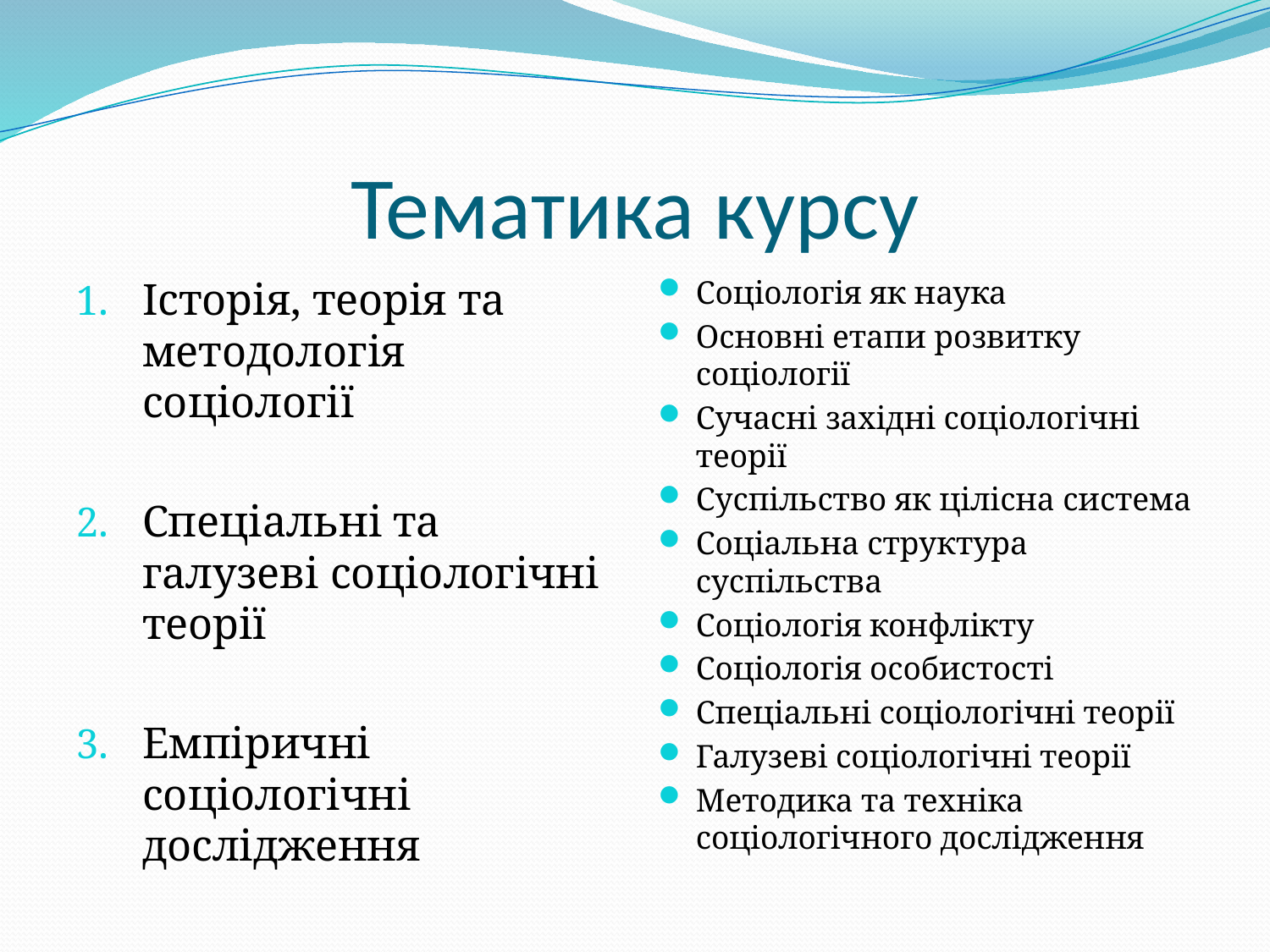

# Тематика курсу
Історія, теорія та методологія соціології

Спеціальні та галузеві соціологічні теорії

Емпіричні соціологічні дослідження
Соціологія як наука
Основні етапи розвитку соціології
Сучасні західні соціологічні теорії
Суспільство як цілісна система
Соціальна структура суспільства
Соціологія конфлікту
Соціологія особистості
Спеціальні соціологічні теорії
Галузеві соціологічні теорії
Методика та техніка соціологічного дослідження